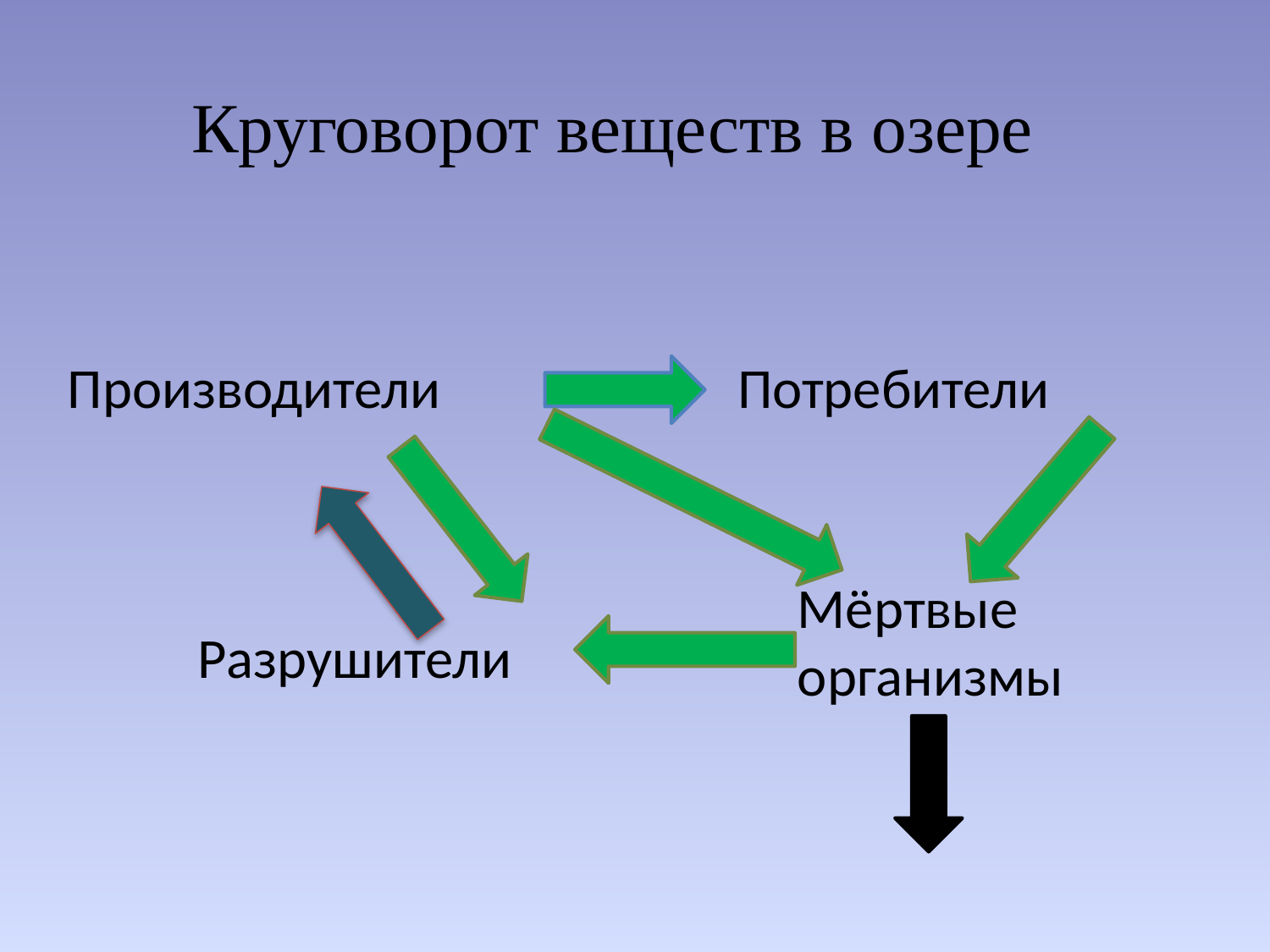

Круговорот веществ в озере

Производители
Потребители

Мёртвые
организмы
Разрушители